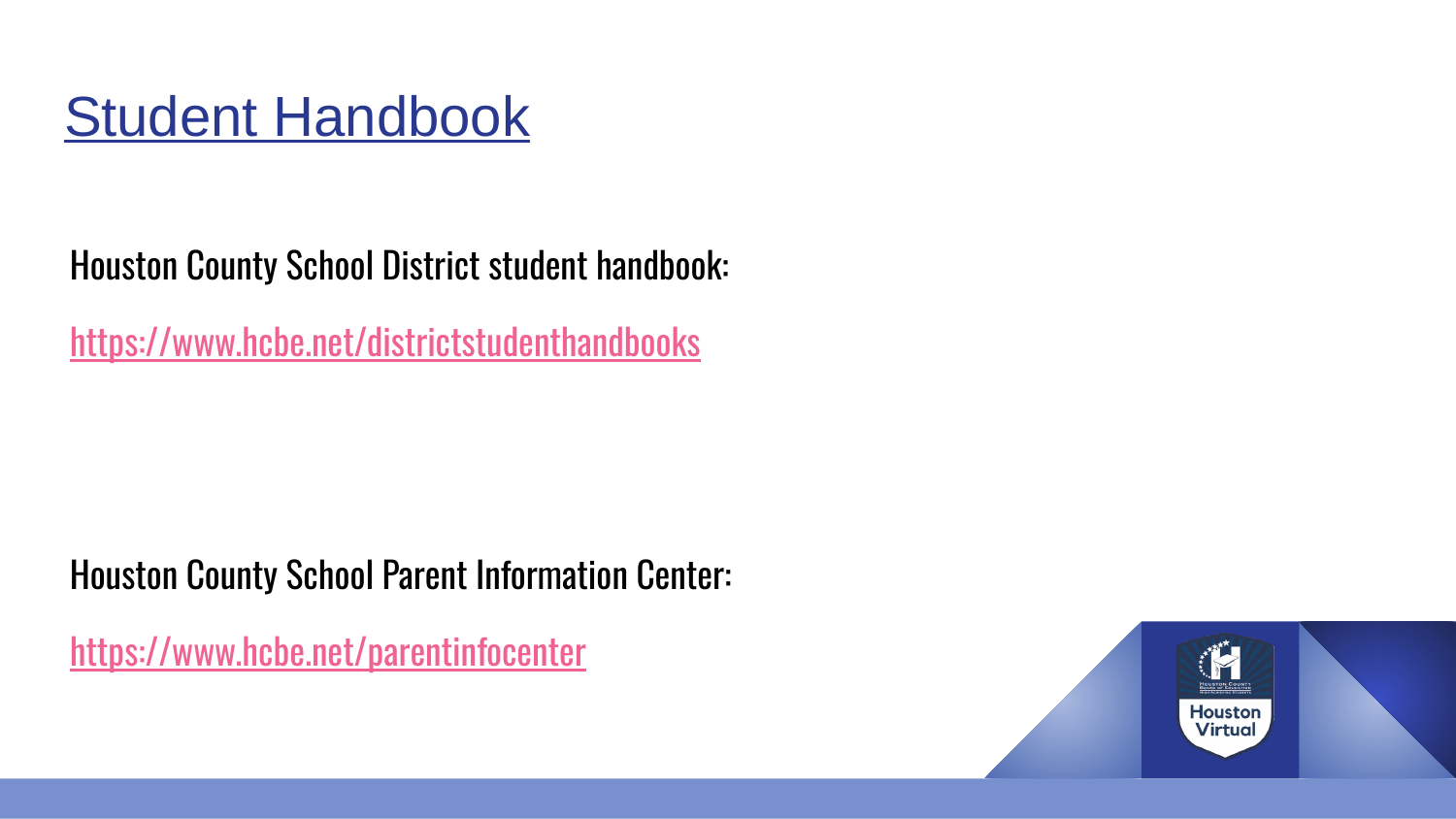

# Student Handbook

Houston County School District student handbook:
https://www.hcbe.net/districtstudenthandbooks

Houston County School Parent Information Center:
https://www.hcbe.net/parentinfocenter